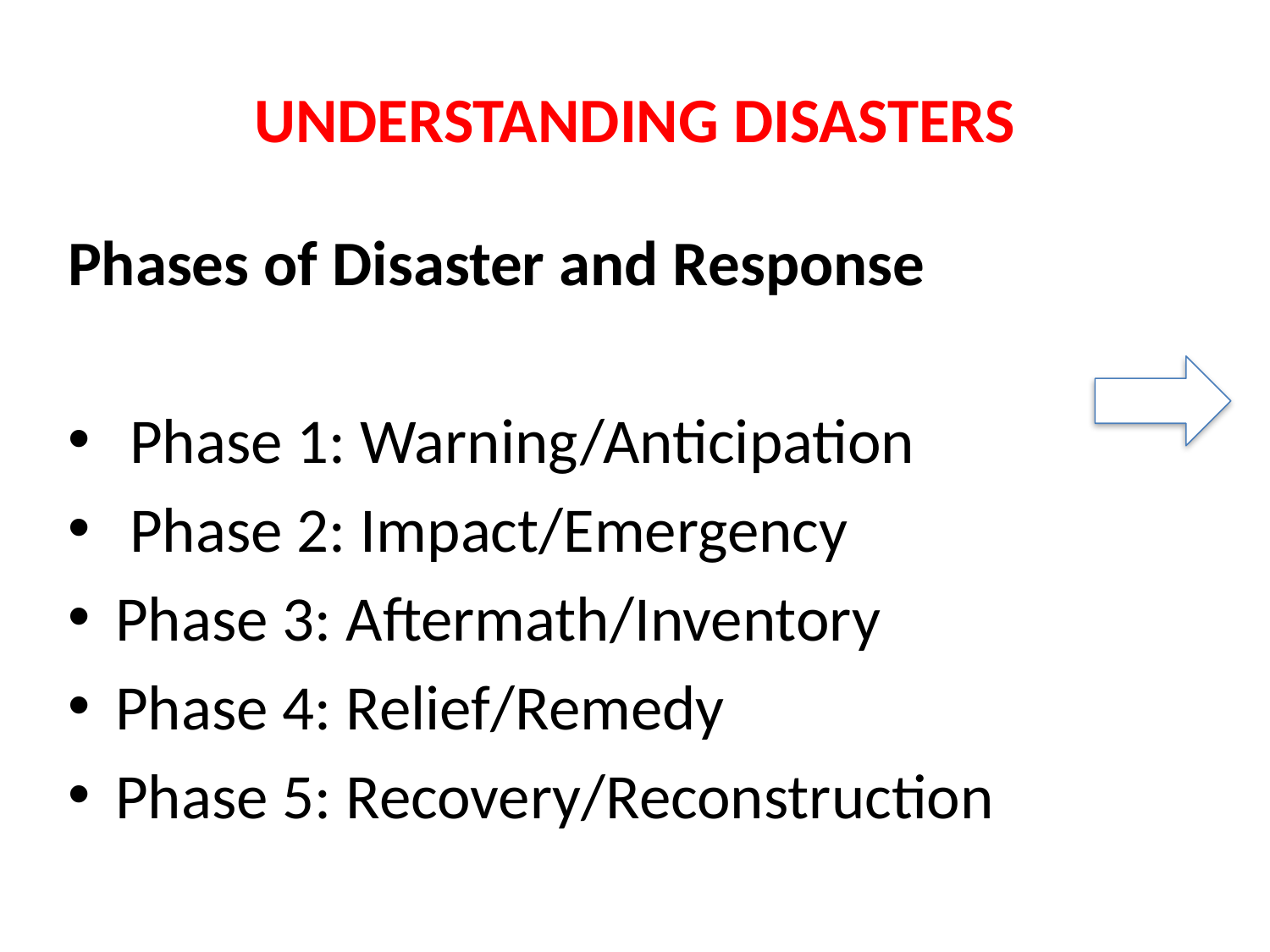

# UNDERSTANDING DISASTERS
Phases of Disaster and Response

 Phase 1: Warning/Anticipation
 Phase 2: Impact/Emergency
Phase 3: Aftermath/Inventory
Phase 4: Relief/Remedy
Phase 5: Recovery/Reconstruction